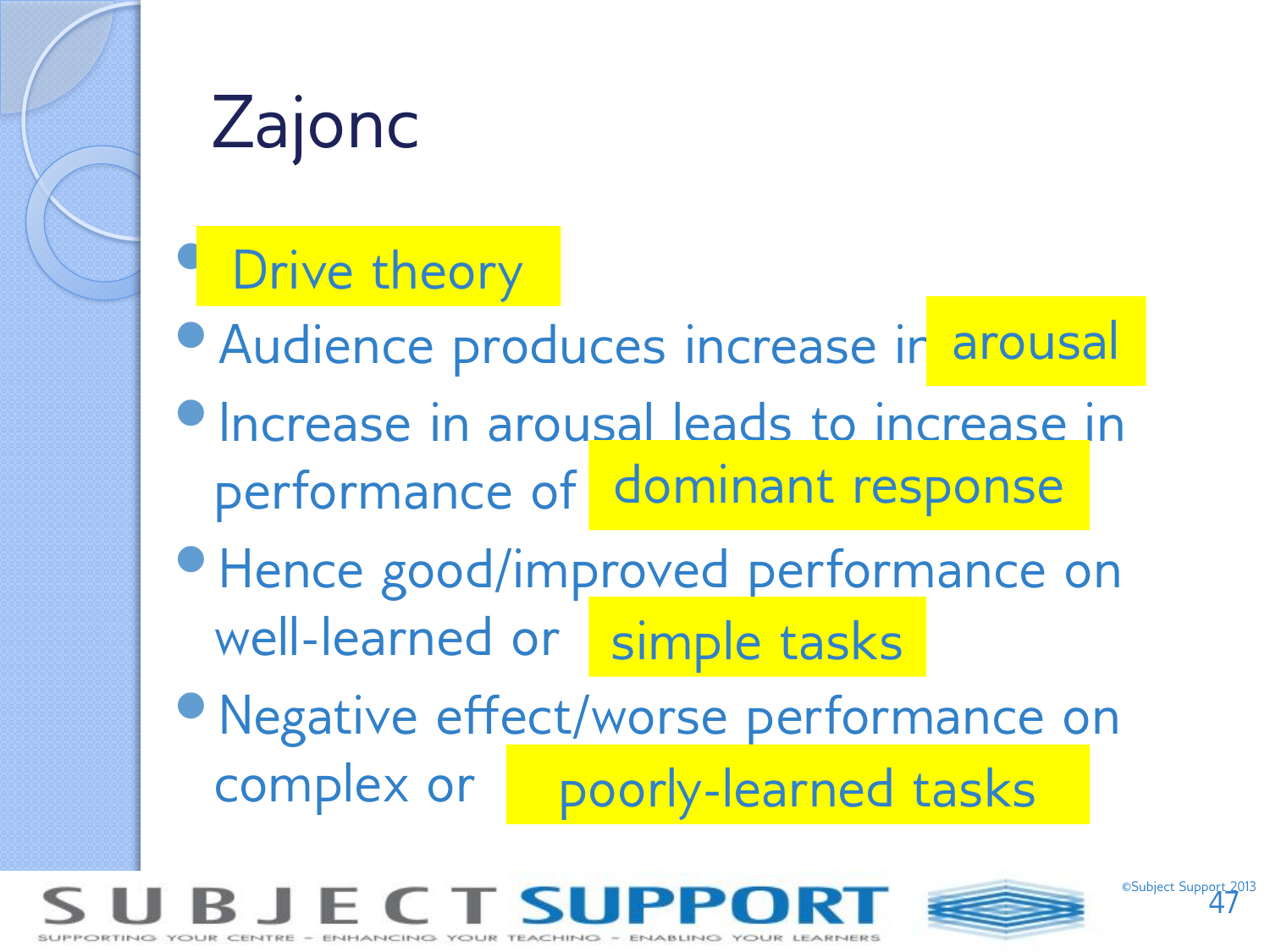

# Zajonc

Audience produces increase in
Increase in arousal leads to increase in performance of
Hence good/improved performance on well-learned or
Negative effect/worse performance on complex or
Drive theory
arousal
dominant response
simple tasks
poorly-learned tasks
47